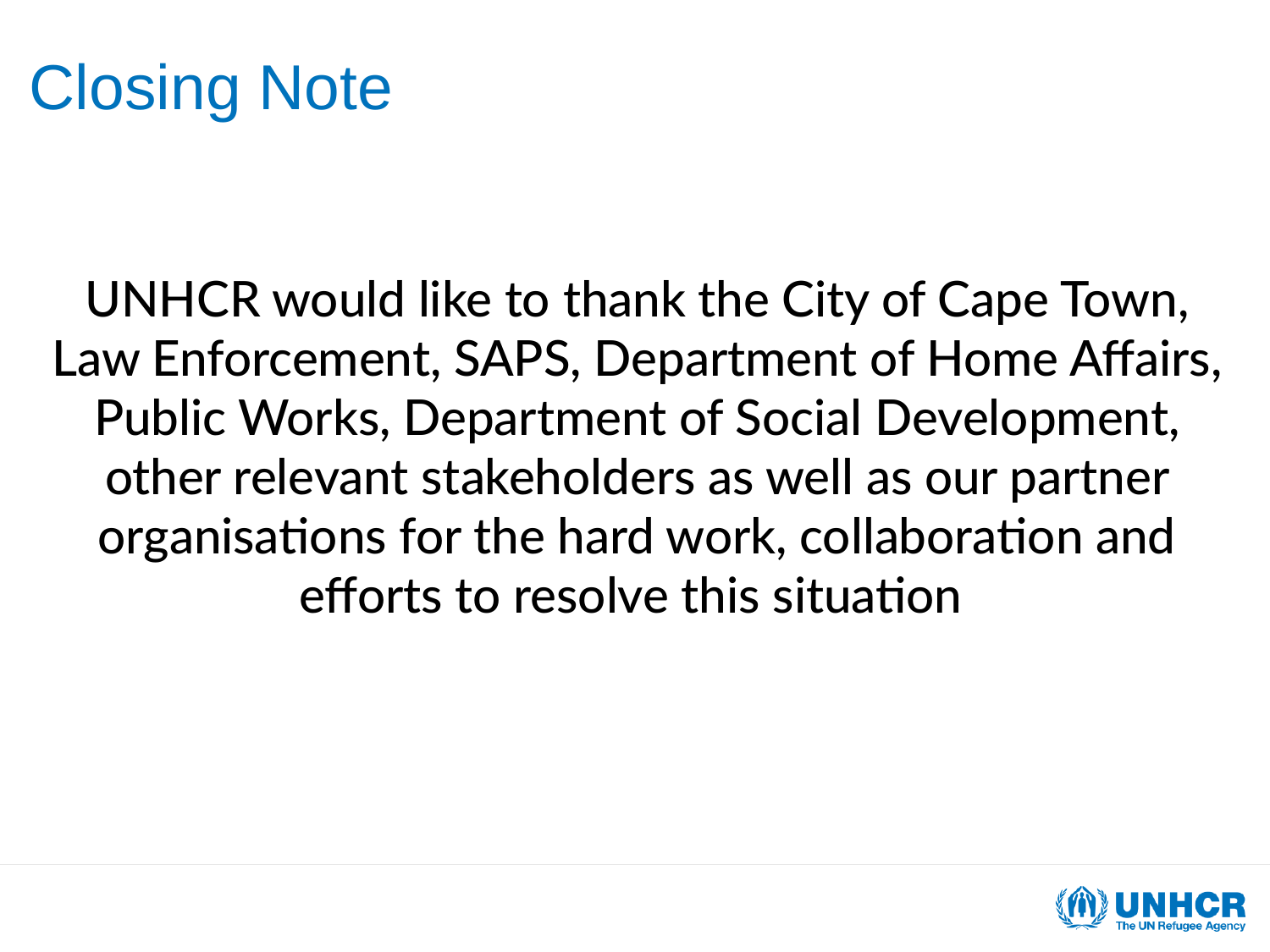

# Closing Note

UNHCR would like to thank the City of Cape Town, Law Enforcement, SAPS, Department of Home Affairs, Public Works, Department of Social Development, other relevant stakeholders as well as our partner organisations for the hard work, collaboration and efforts to resolve this situation